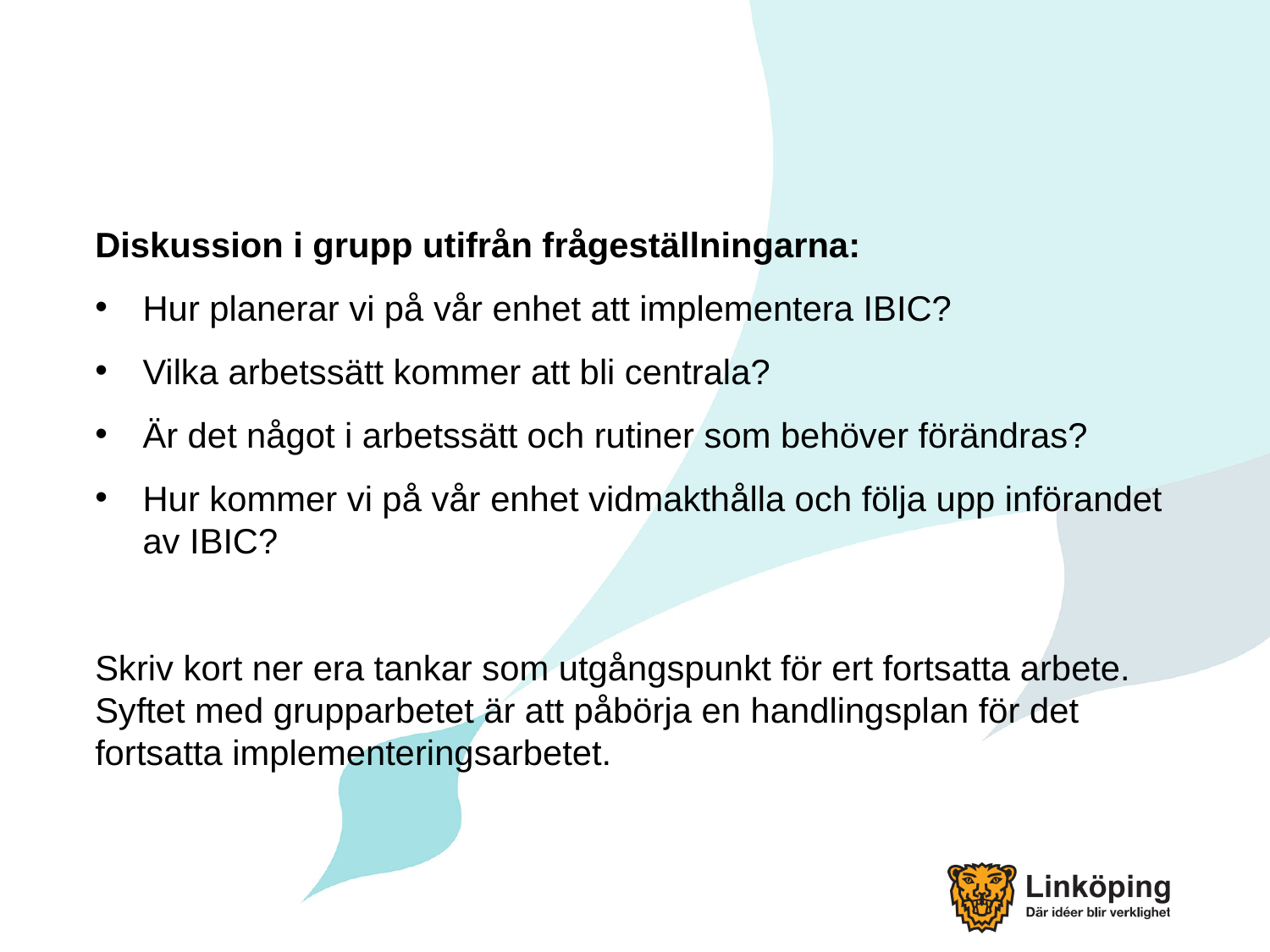

#
Diskussion i grupp utifrån frågeställningarna:
Hur planerar vi på vår enhet att implementera IBIC?
Vilka arbetssätt kommer att bli centrala?
Är det något i arbetssätt och rutiner som behöver förändras?
Hur kommer vi på vår enhet vidmakthålla och följa upp införandet av IBIC?

Skriv kort ner era tankar som utgångspunkt för ert fortsatta arbete. Syftet med grupparbetet är att påbörja en handlingsplan för det fortsatta implementeringsarbetet.